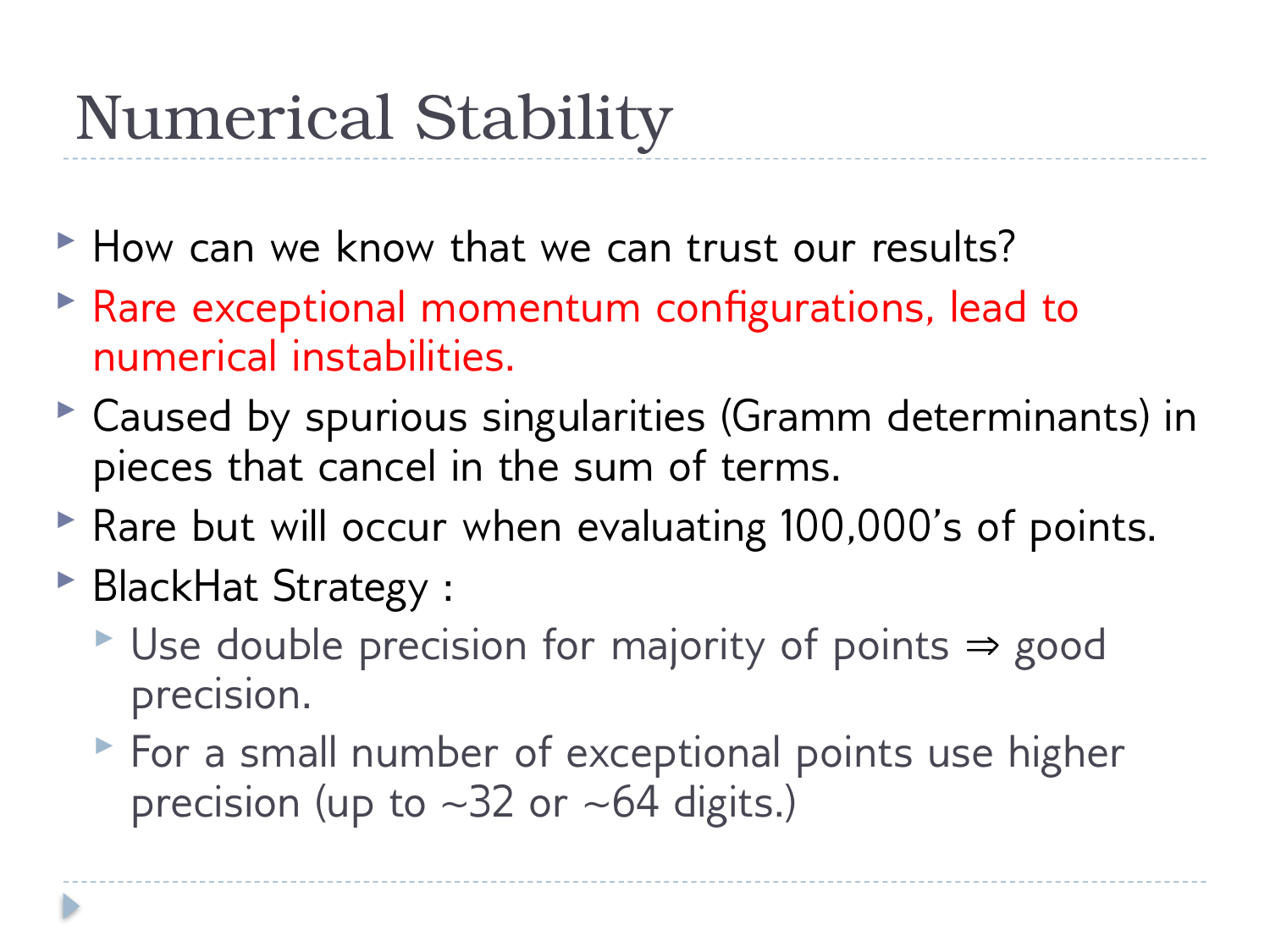

# Numerical Stability
How can we know that we can trust our results?
Rare exceptional momentum configurations, lead to numerical instabilities.
Caused by spurious singularities (Gramm determinants) in pieces that cancel in the sum of terms.
Rare but will occur when evaluating 100,000’s of points.
BlackHat Strategy :
Use double precision for majority of points ⇒ good precision.
For a small number of exceptional points use higher precision (up to ~32 or ~64 digits.)